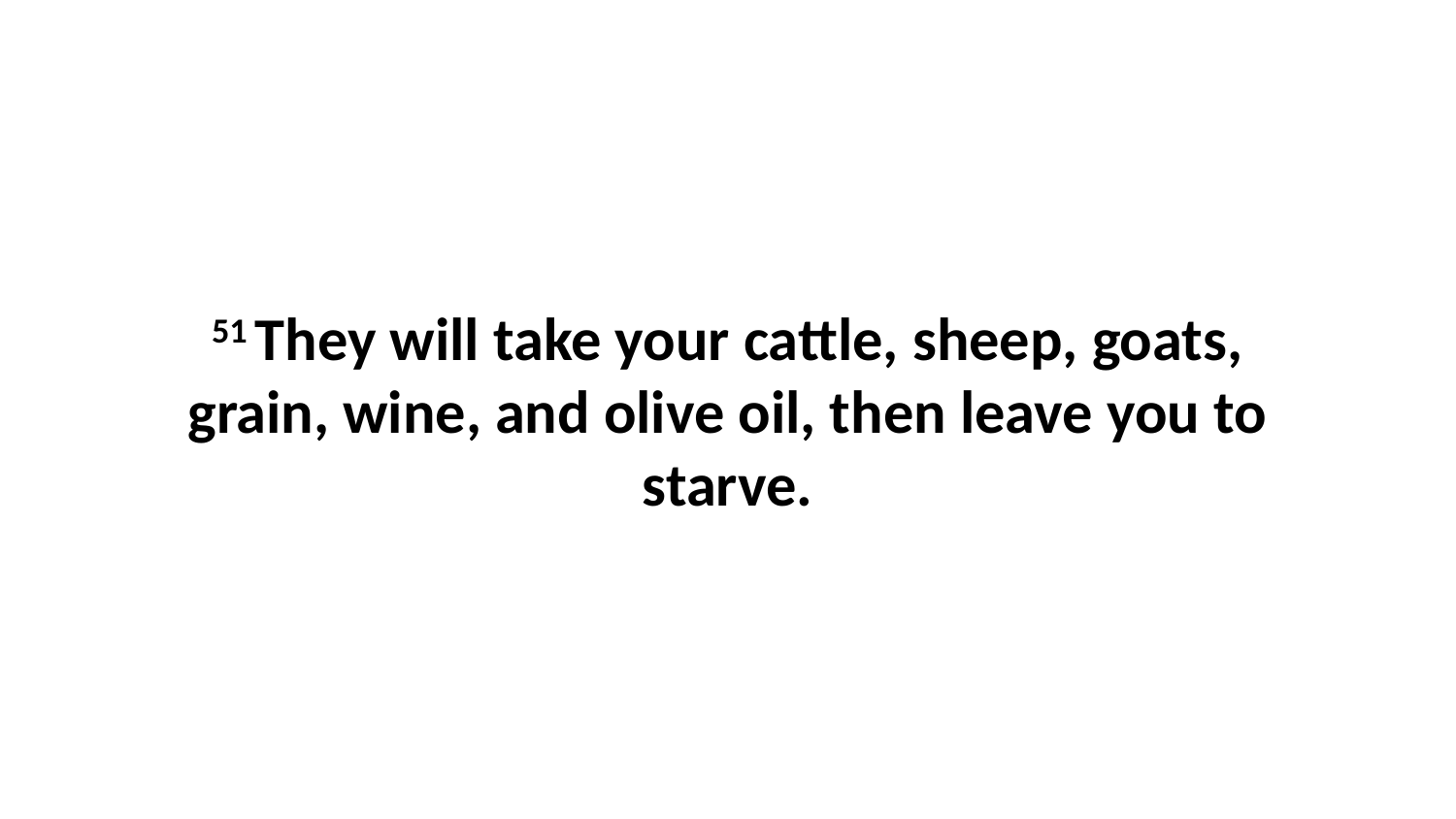

51 They will take your cattle, sheep, goats, grain, wine, and olive oil, then leave you to starve.